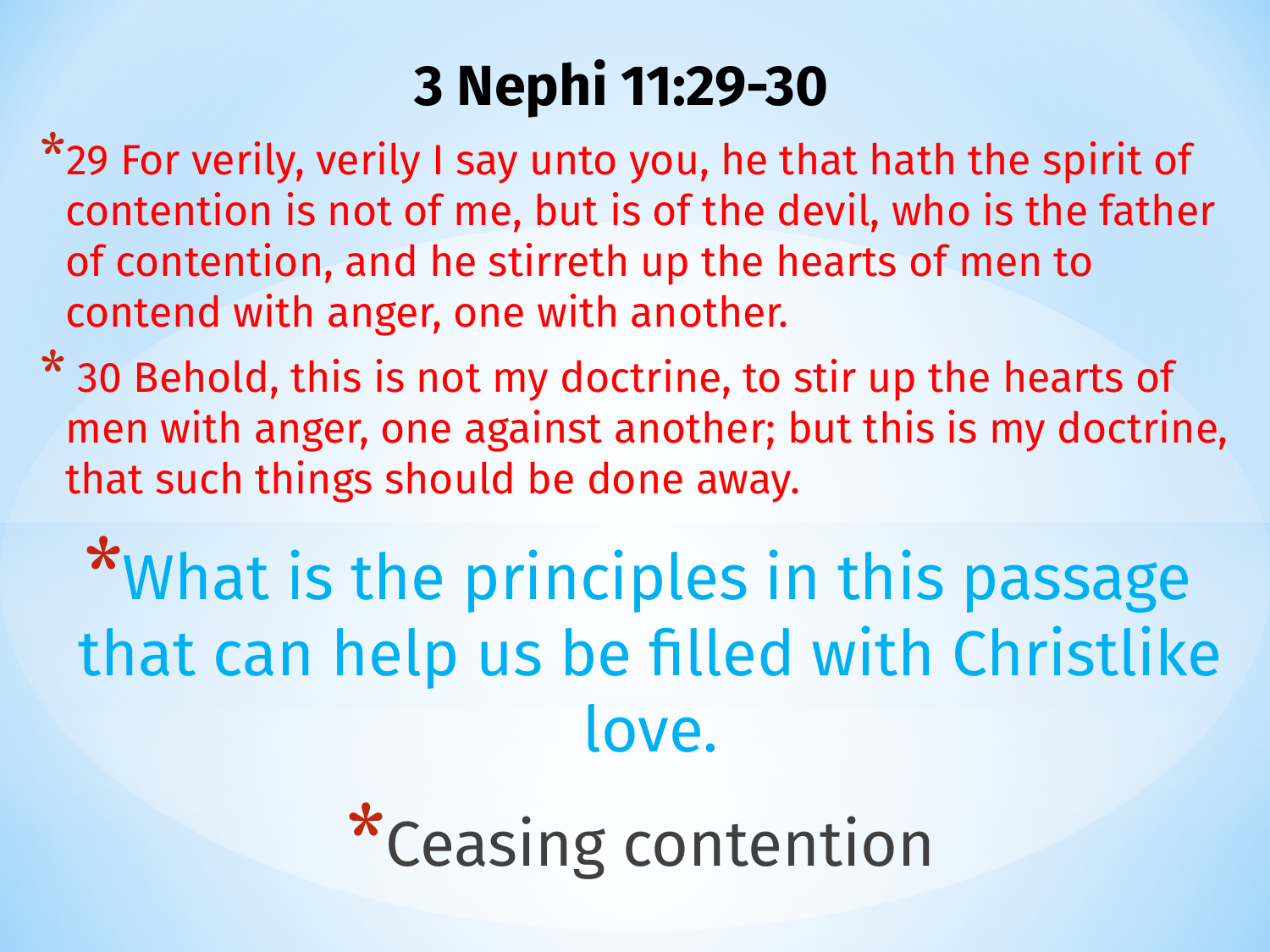

# 3 Nephi 11:29-30
29 For verily, verily I say unto you, he that hath the spirit of contention is not of me, but is of the devil, who is the father of contention, and he stirreth up the hearts of men to contend with anger, one with another.
 30 Behold, this is not my doctrine, to stir up the hearts of men with anger, one against another; but this is my doctrine, that such things should be done away.
What is the principles in this passage that can help us be filled with Christlike love.
Ceasing contention